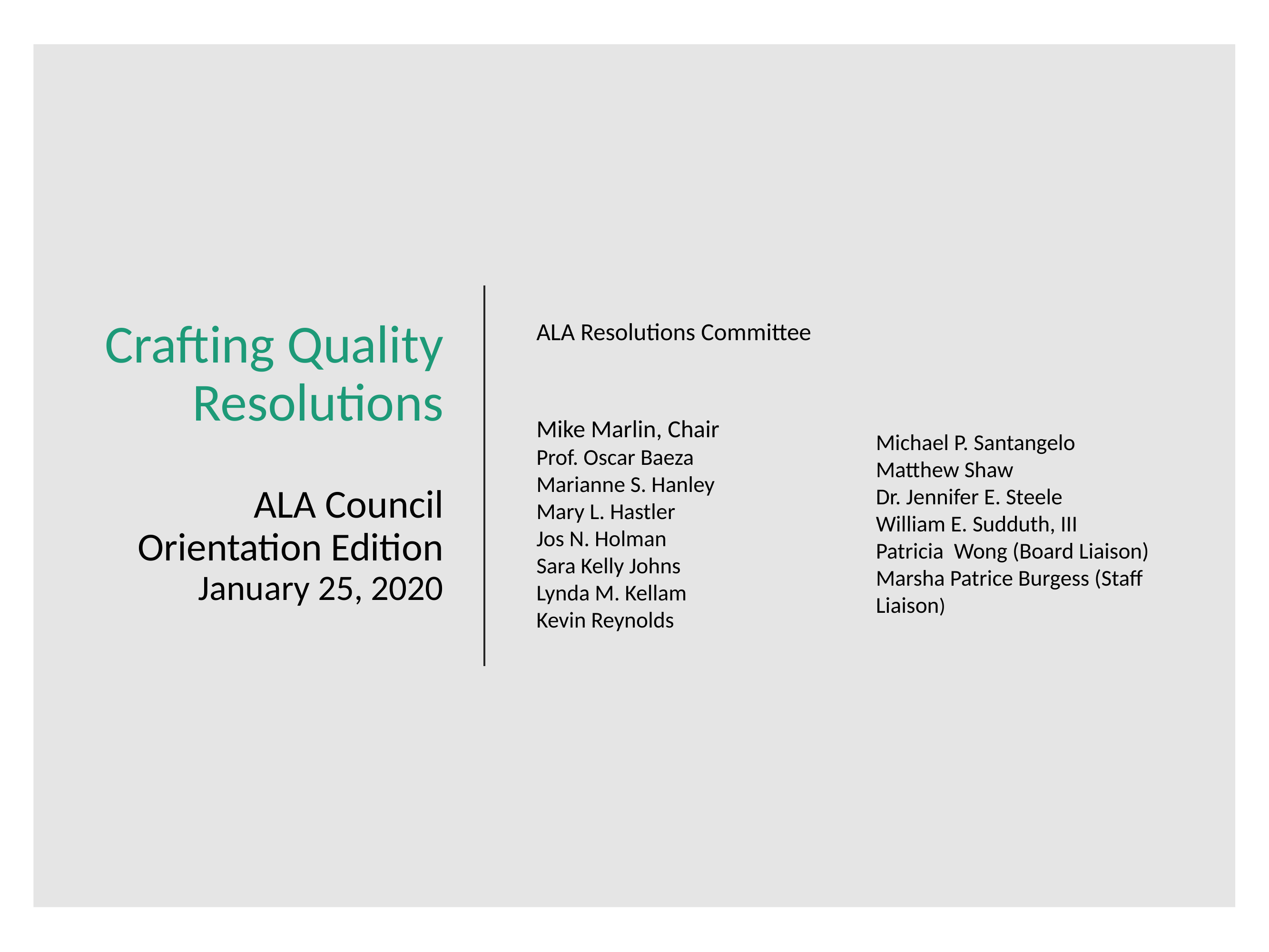

# Crafting Quality Resolutions ALA Council Orientation Edition January 25, 2020
ALA Resolutions Committee

Mike Marlin, Chair
Prof. Oscar Baeza
Marianne S. Hanley
Mary L. Hastler
Jos N. Holman
Sara Kelly Johns
Lynda M. Kellam
Kevin Reynolds

Michael P. Santangelo
Matthew Shaw
Dr. Jennifer E. Steele
William E. Sudduth, III
Patricia  Wong (Board Liaison)
Marsha Patrice Burgess (Staff Liaison)